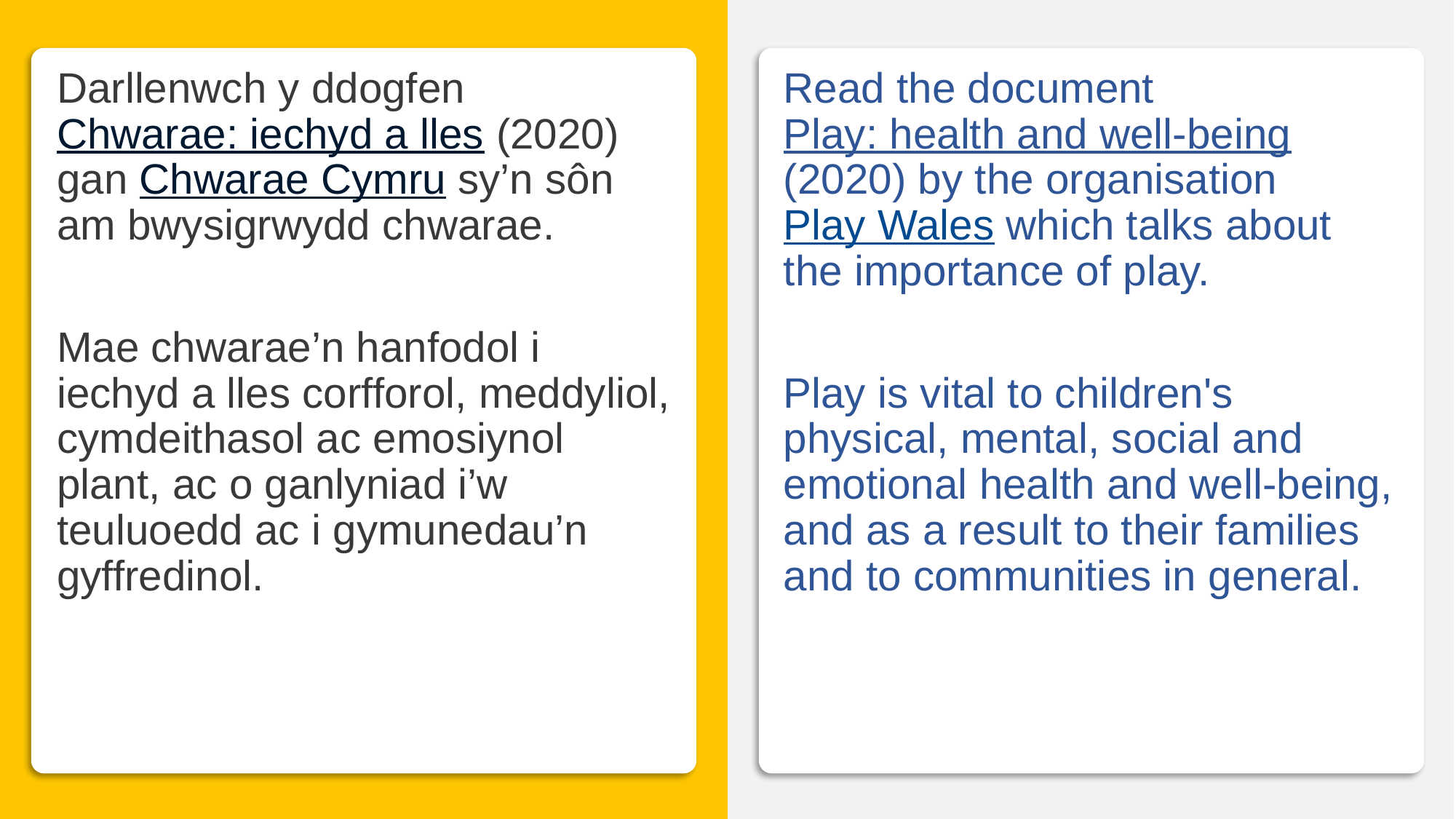

Pwysigrwydd Chwarae
Darllenwch y ddogfen Chwarae: iechyd a lles (2020) gan Chwarae Cymru sy’n sôn am bwysigrwydd chwarae.

Mae chwarae’n hanfodol i iechyd a lles corfforol, meddyliol, cymdeithasol ac emosiynol plant, ac o ganlyniad i’w teuluoedd ac i gymunedau’n gyffredinol.
Read the document Play: health and well-being (2020) by the organisation Play Wales which talks about the importance of play.

Play is vital to children's physical, mental, social and emotional health and well-being, and as a result to their families and to communities in general.